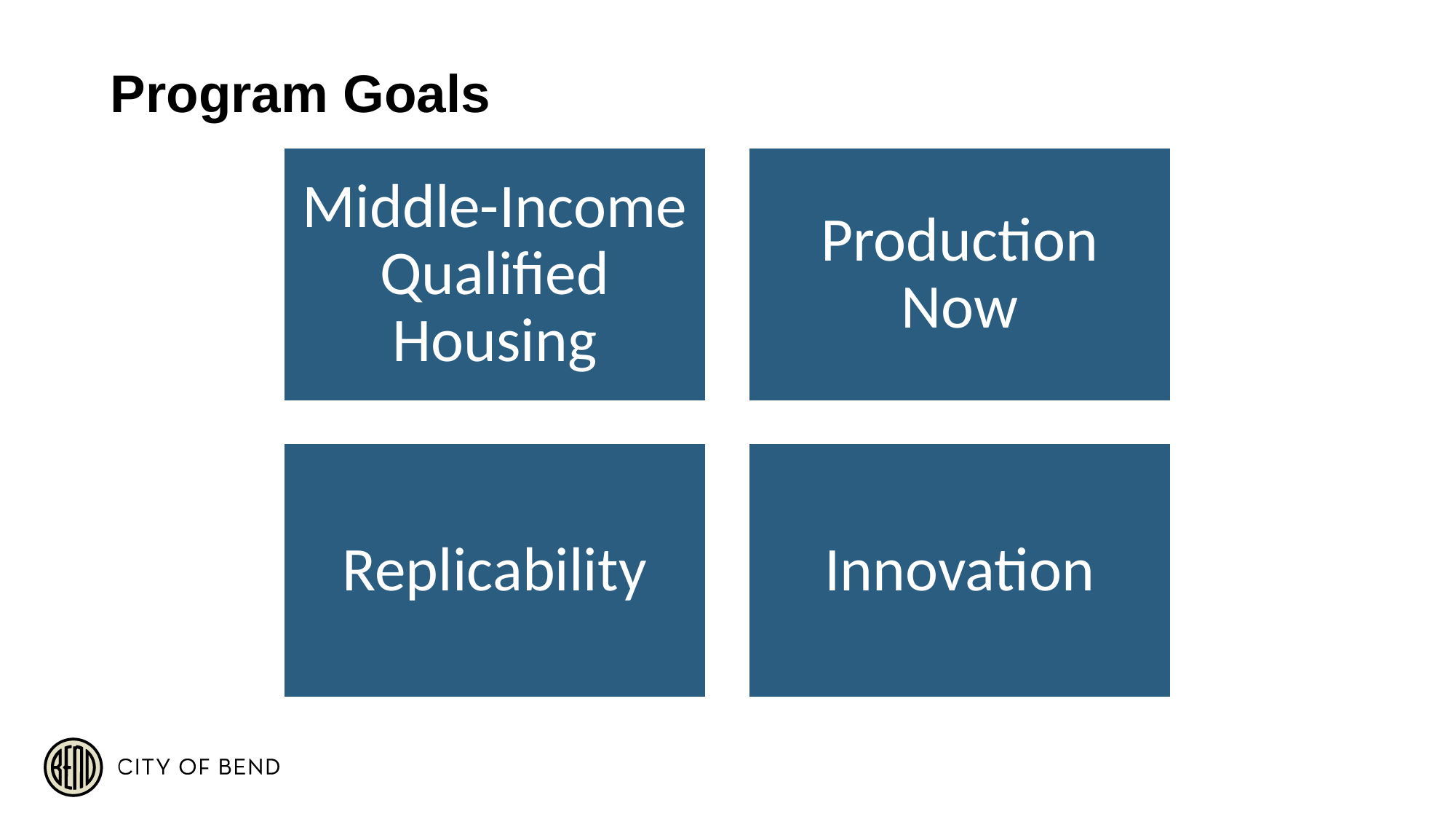

# Program Goals
Middle-Income Qualified Housing
Production Now
Replicability
Innovation